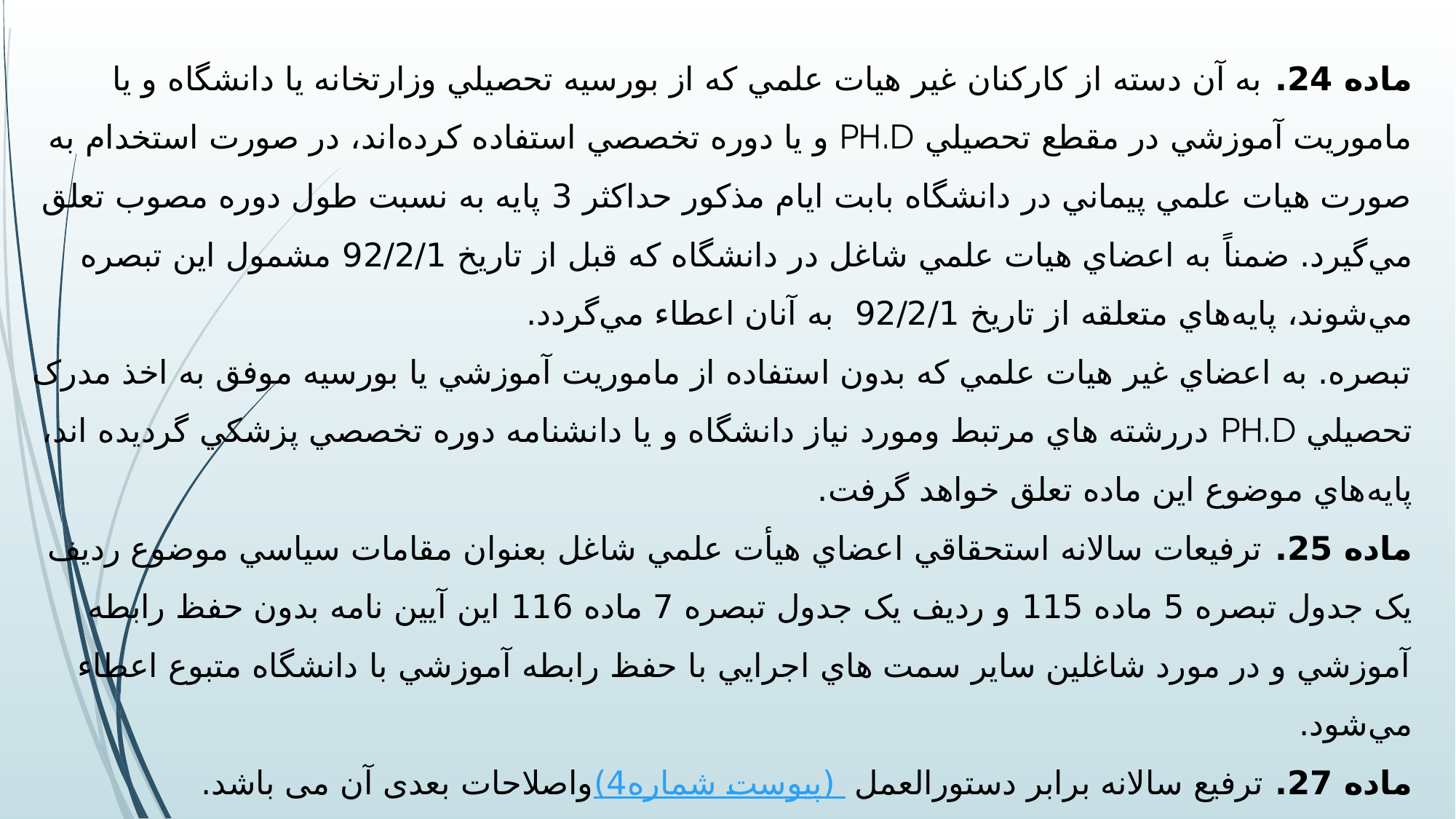

# ماده 24. به آن دسته از کارکنان غير هيات علمي که از بورسيه تحصيلي وزارتخانه يا دانشگاه و يا ماموريت آموزشي در مقطع تحصيلي PH.D و يا دوره تخصصي استفاده کرده‌اند، در صورت استخدام به صورت هيات علمي پيماني در دانشگاه بابت ايام مذکور حداکثر 3 پايه به نسبت طول دوره مصوب تعلق مي‌گيرد. ضمناً به اعضاي هيات علمي شاغل در دانشگاه که قبل از تاريخ 92/2/1 مشمول اين تبصره مي‌شوند، پايه‌هاي متعلقه از تاريخ 92/2/1  به آنان اعطاء مي‌گردد. تبصره. به اعضاي غير هيات علمي که بدون استفاده از ماموريت آموزشي يا بورسيه موفق به اخذ مدرک تحصيلي PH.D دررشته هاي مرتبط ومورد نياز دانشگاه و يا دانشنامه دوره تخصصي پزشکي گرديده اند، پايه‌هاي موضوع اين ماده تعلق خواهد گرفت. ماده 25. ترفيعات سالانه استحقاقي اعضاي هيأت علمي شاغل بعنوان مقامات سياسي موضوع رديف يک جدول تبصره 5 ماده 115 و رديف يک جدول تبصره 7 ماده 116 اين آيين نامه بدون حفظ رابطه آموزشي و در مورد شاغلين ساير سمت هاي اجرايي با حفظ رابطه آموزشي با دانشگاه متبوع اعطاء مي‌شود. ماده 27. ترفيع سالانه برابر دستورالعمل (پیوست شماره4) واصلاحات بعدی آن می باشد.